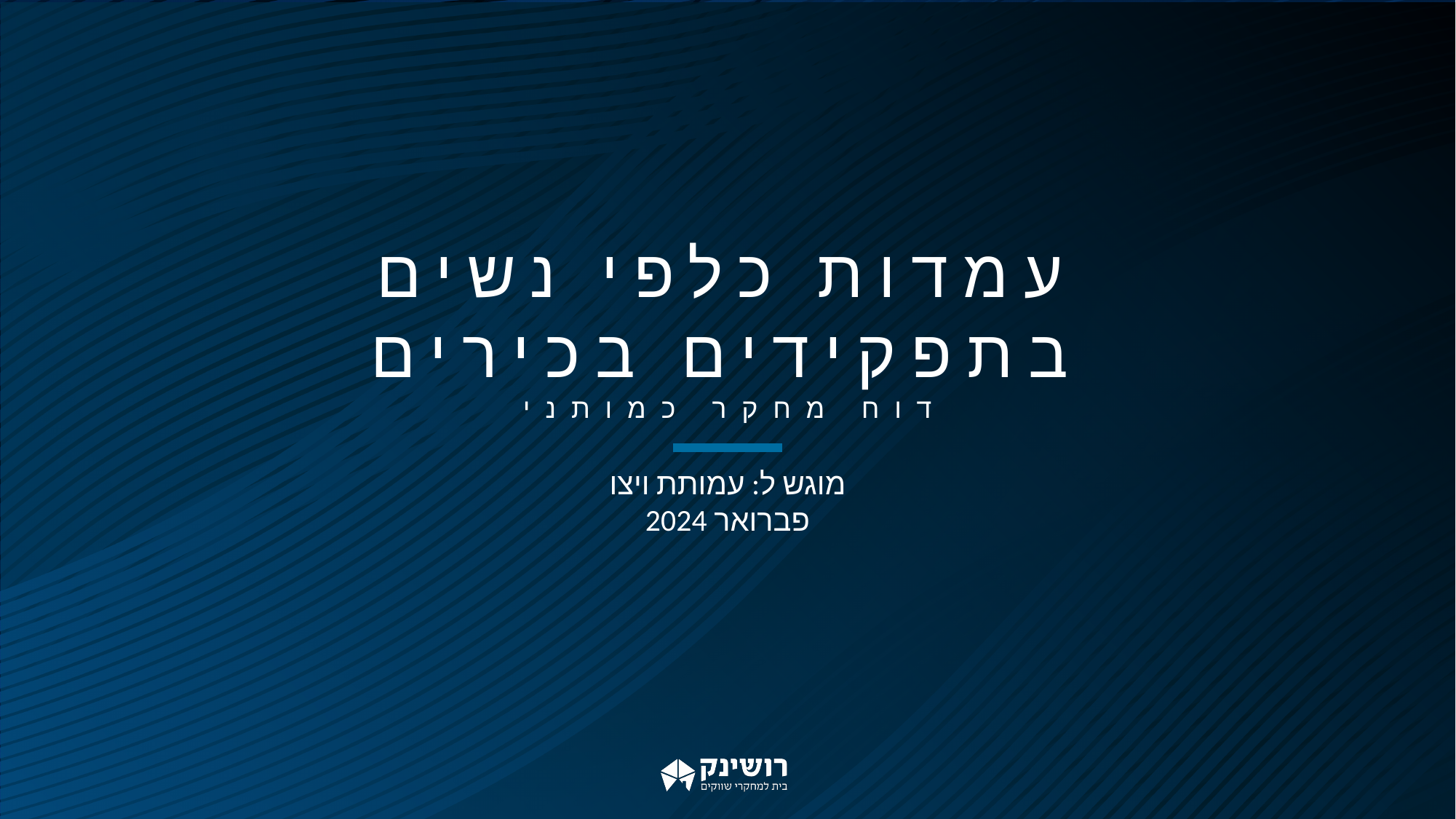

# עמדות כלפי נשים בתפקידים בכירים דוח מחקר כמותני
מוגש ל: עמותת ויצו
פברואר 2024